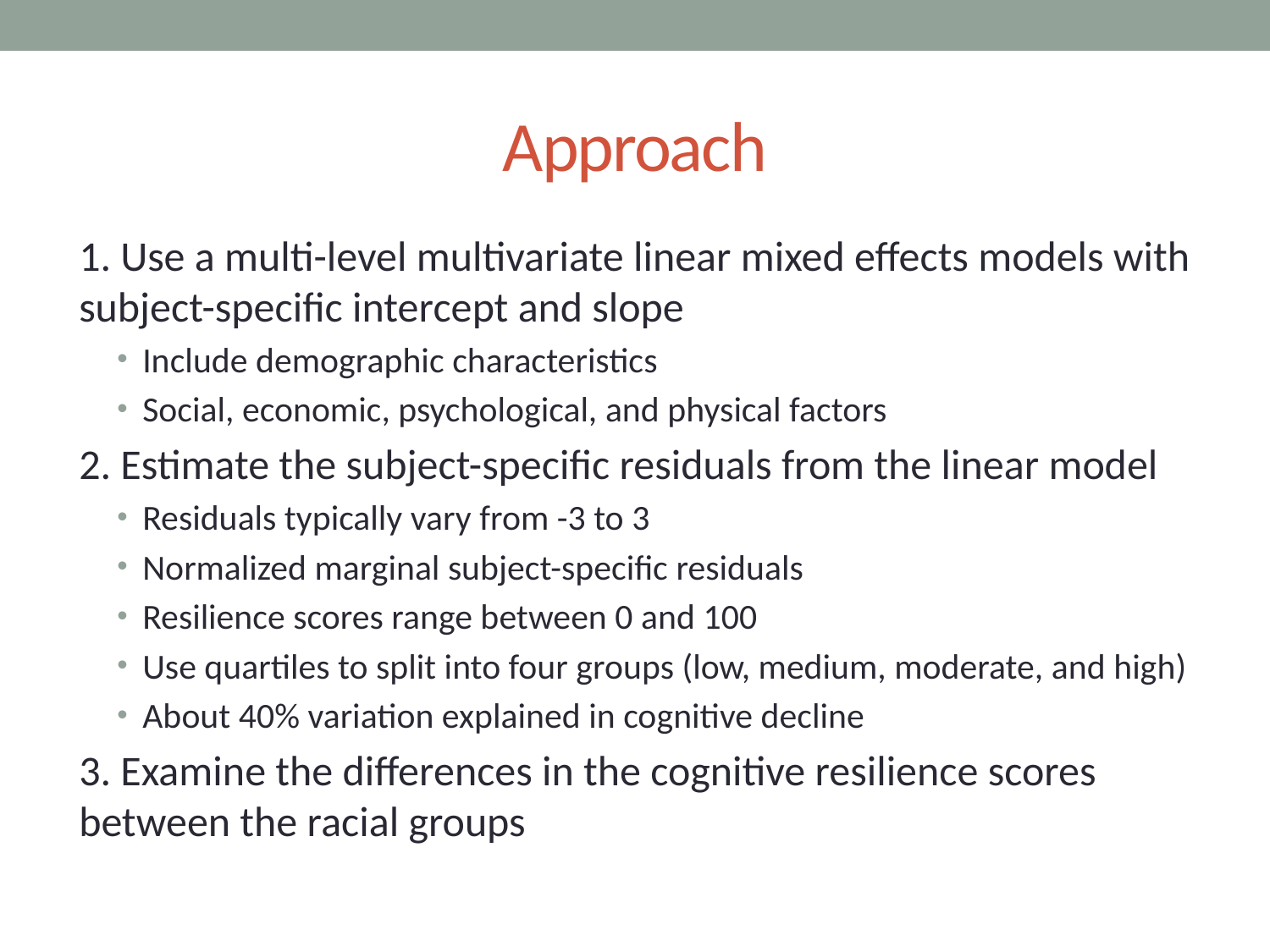

# Approach
1. Use a multi-level multivariate linear mixed effects models with subject-specific intercept and slope
Include demographic characteristics
Social, economic, psychological, and physical factors
2. Estimate the subject-specific residuals from the linear model
Residuals typically vary from -3 to 3
Normalized marginal subject-specific residuals
Resilience scores range between 0 and 100
Use quartiles to split into four groups (low, medium, moderate, and high)
About 40% variation explained in cognitive decline
3. Examine the differences in the cognitive resilience scores between the racial groups